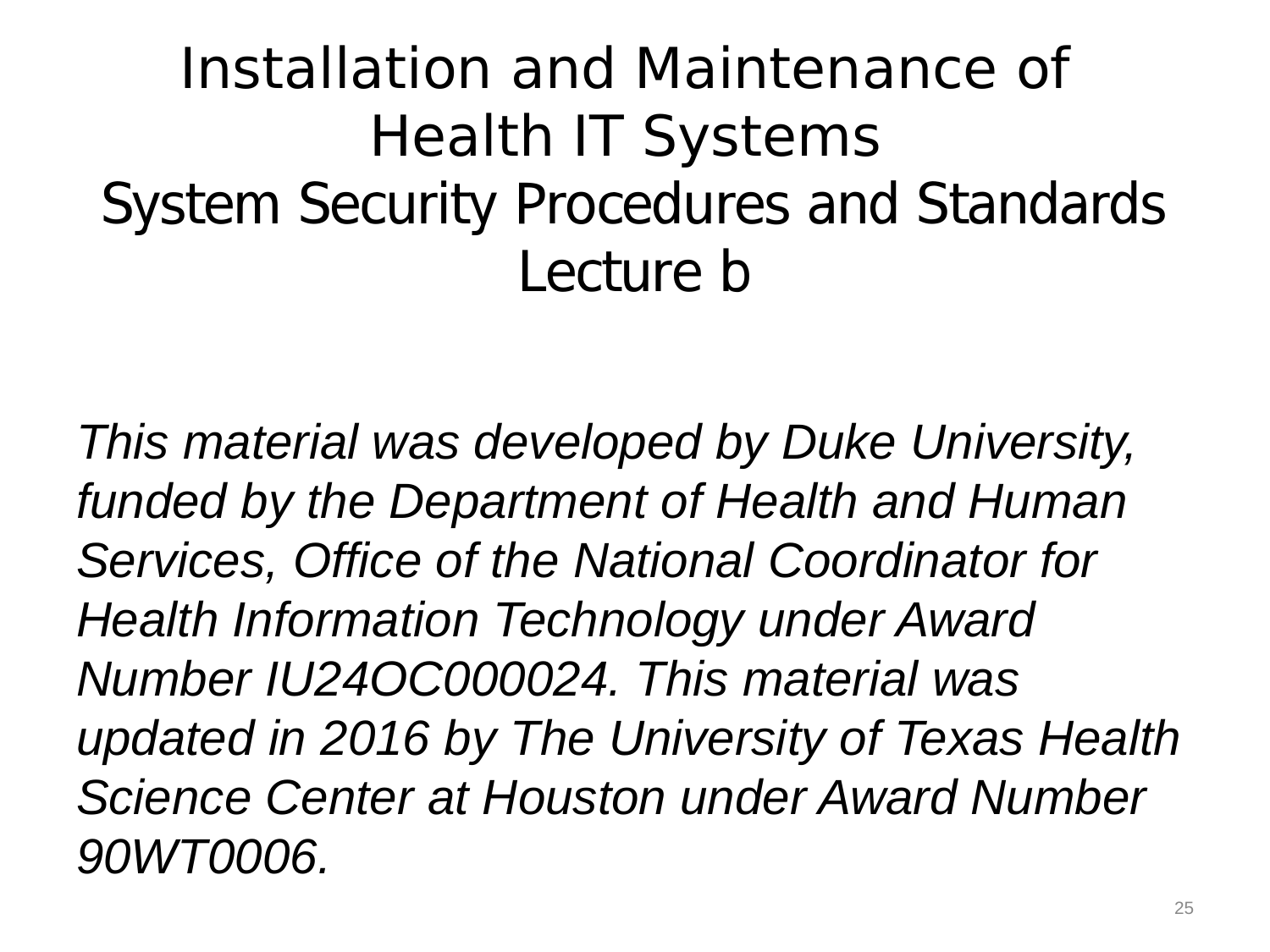

# Installation and Maintenance of Health IT Systems System Security Procedures and Standards Lecture b
This material was developed by Duke University, funded by the Department of Health and Human Services, Office of the National Coordinator for Health Information Technology under Award Number IU24OC000024. This material was updated in 2016 by The University of Texas Health Science Center at Houston under Award Number 90WT0006.
25